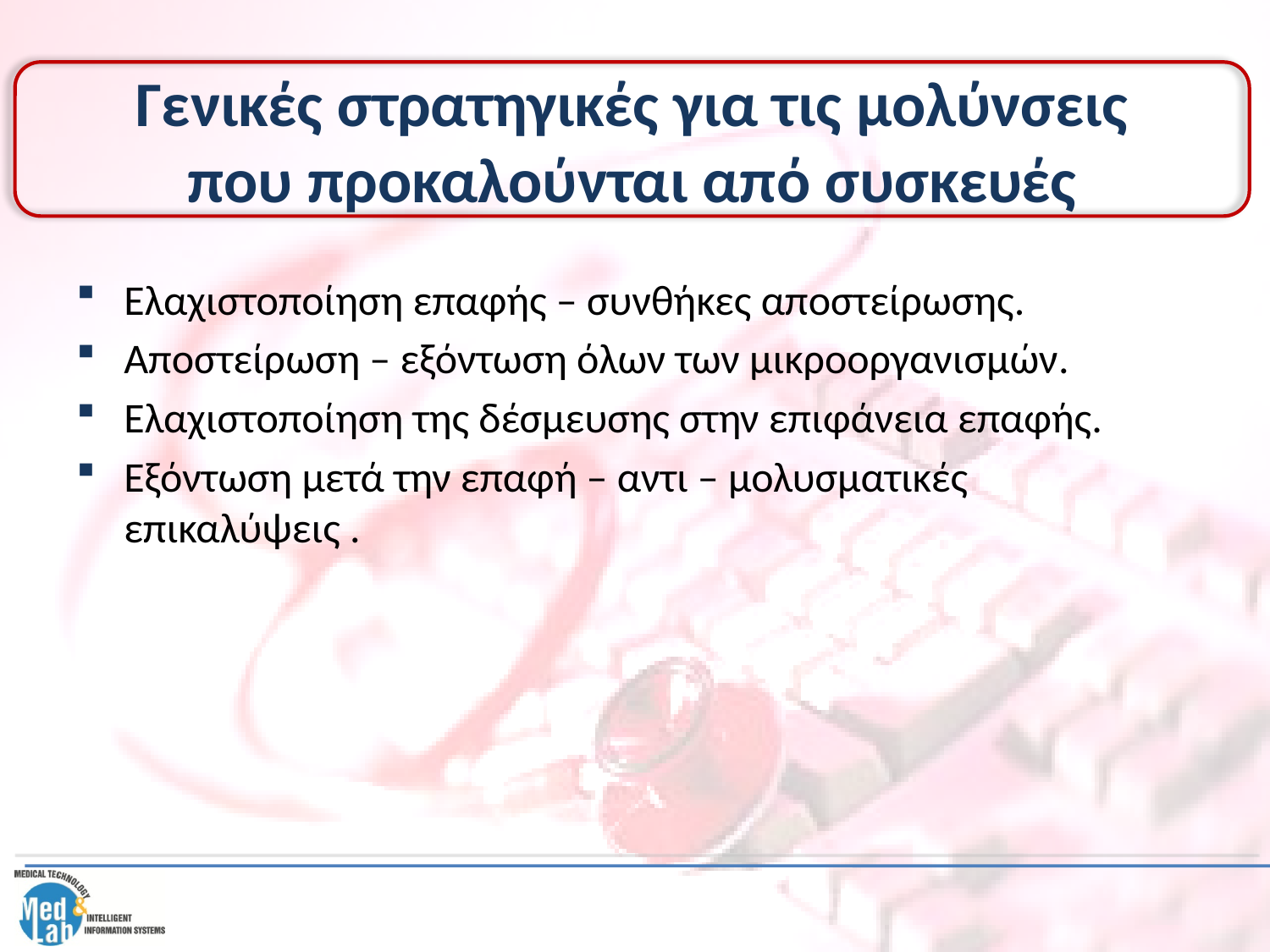

# Γενικές στρατηγικές για τις μολύνσεις που προκαλούνται από συσκευές

Ελαχιστοποίηση επαφής – συνθήκες αποστείρωσης.
Αποστείρωση – εξόντωση όλων των μικροοργανισμών.
Ελαχιστοποίηση της δέσμευσης στην επιφάνεια επαφής.
Εξόντωση μετά την επαφή – αντι – μολυσματικές επικαλύψεις .